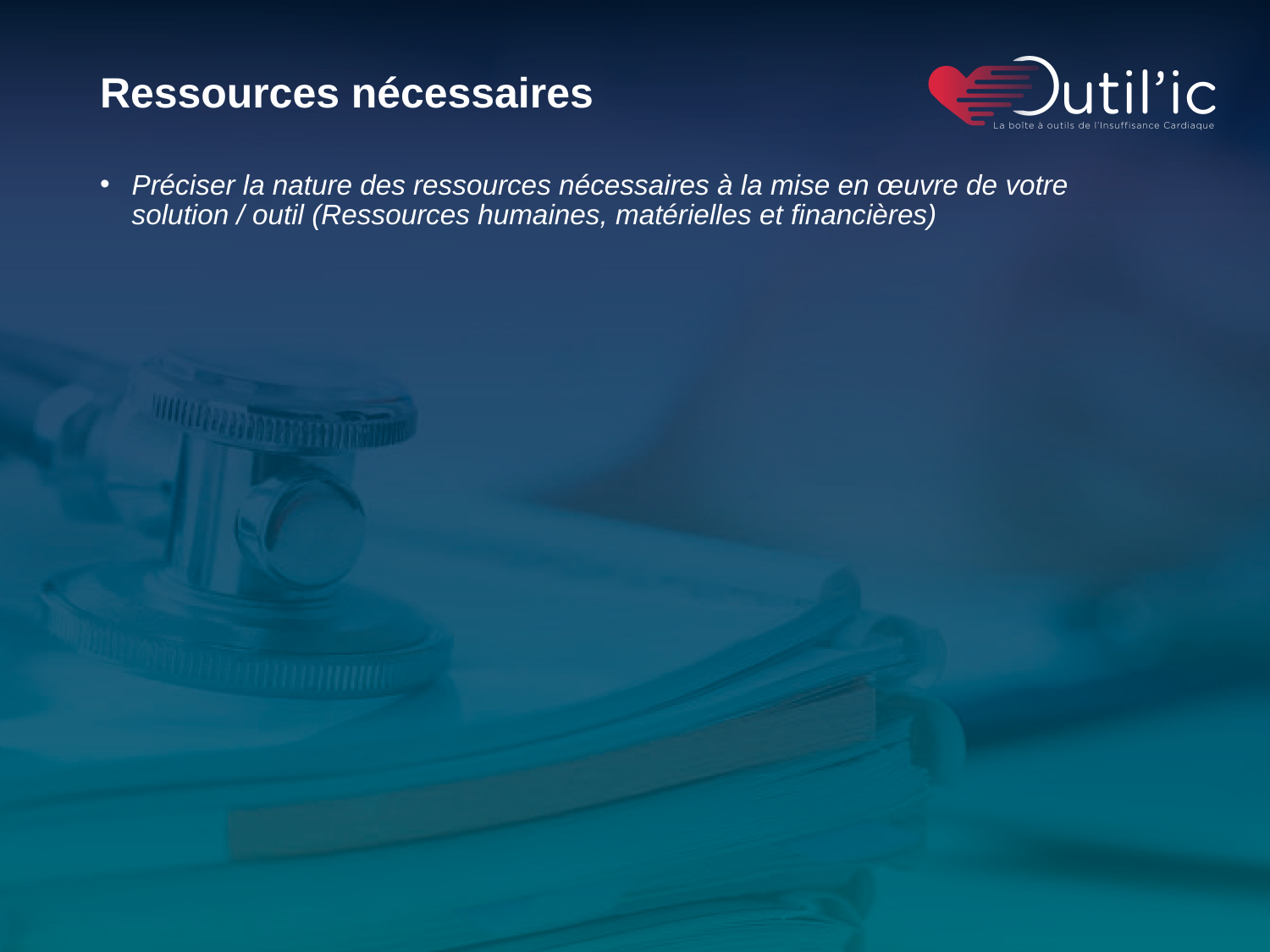

# Ressources nécessaires
Préciser la nature des ressources nécessaires à la mise en œuvre de votre solution / outil (Ressources humaines, matérielles et financières)